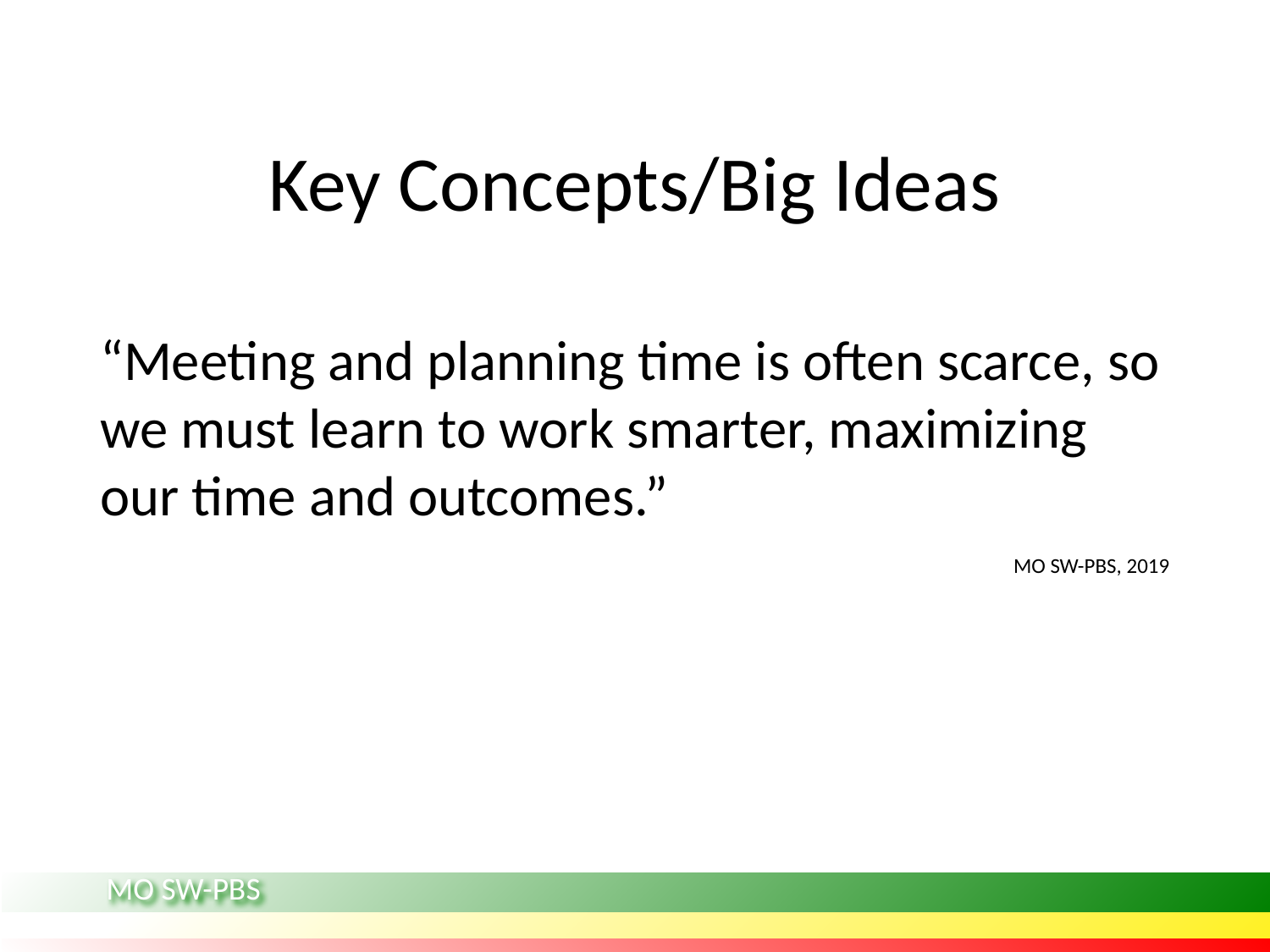

Key Concepts/Big Ideas
“Meeting and planning time is often scarce, so we must learn to work smarter, maximizing our time and outcomes.”

MO SW-PBS, 2019
MO SW-PBS